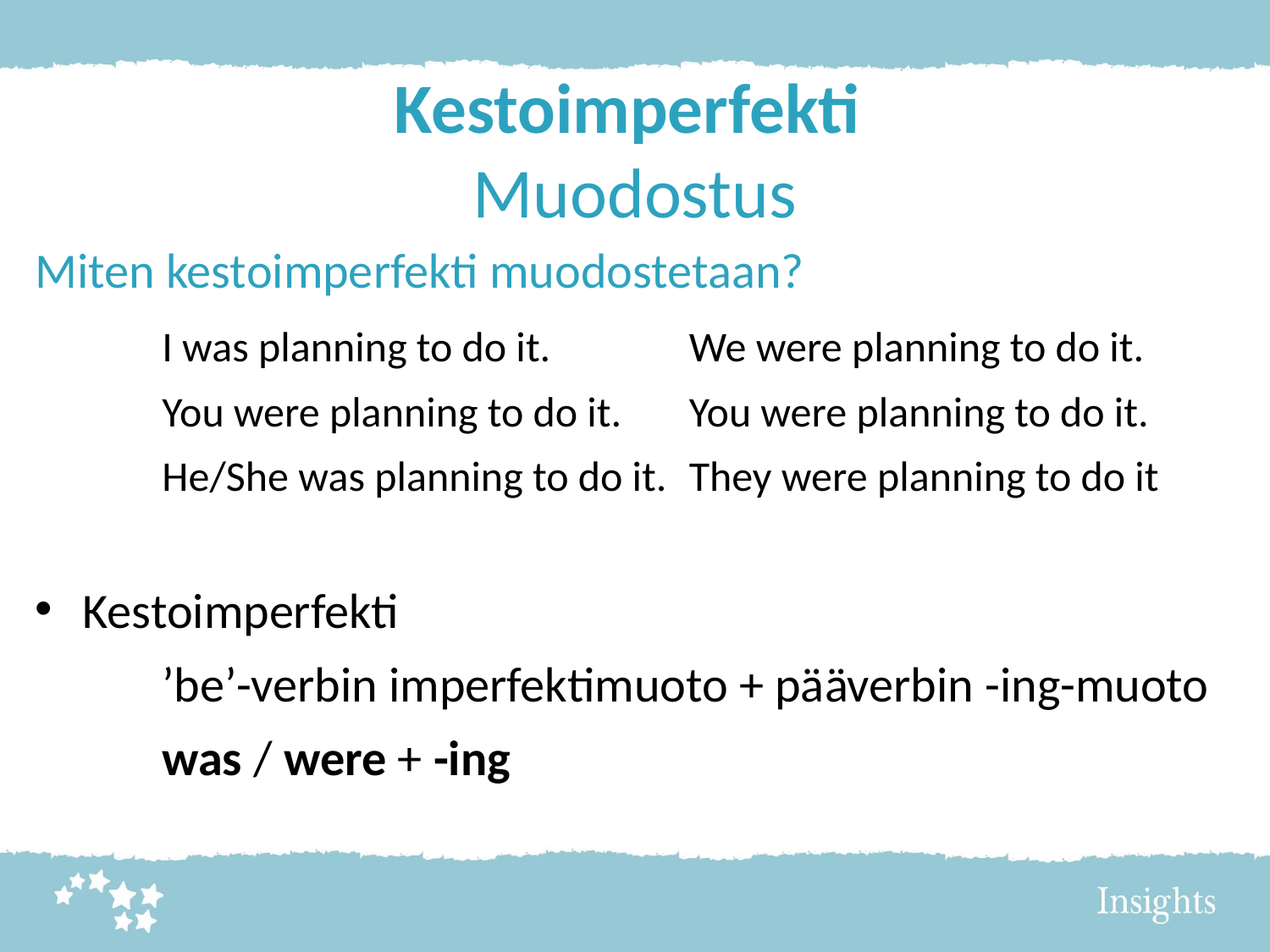

# Kestoimperfekti Muodostus
Miten kestoimperfekti muodostetaan?
 	I was planning to do it. 	  We were planning to do it.
	You were planning to do it.	  You were planning to do it.
	He/She was planning to do it.	  They were planning to do it

Kestoimperfekti
 	’be’-verbin imperfektimuoto + pääverbin -ing-muoto
	was / were + -ing